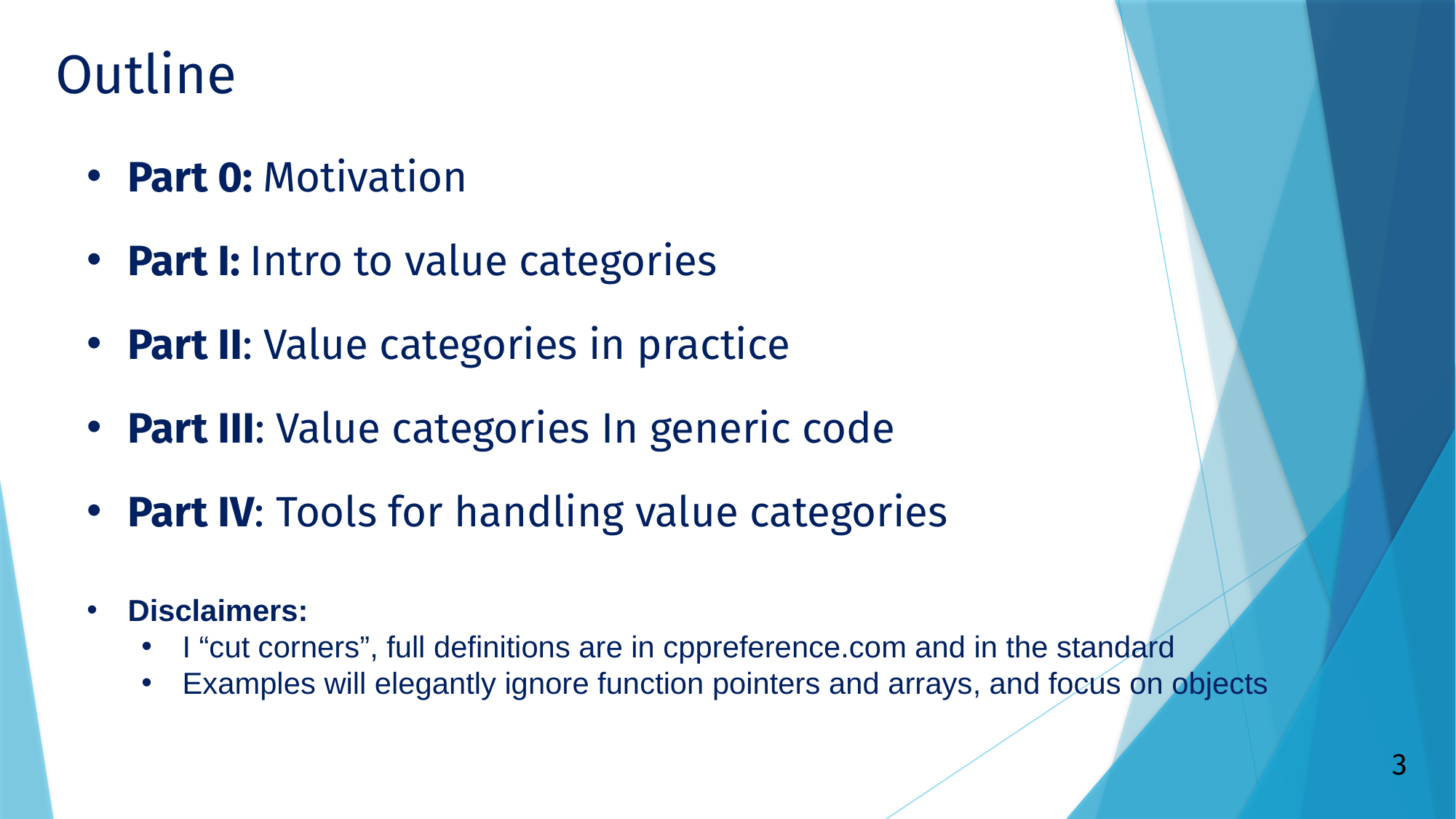

Outline
Part 0: Motivation

Part I: Intro to value categories

Part II: Value categories in practice

Part III: Value categories In generic code

Part IV: Tools for handling value categories
Disclaimers:
I “cut corners”, full definitions are in cppreference.com and in the standard
Examples will elegantly ignore function pointers and arrays, and focus on objects
3